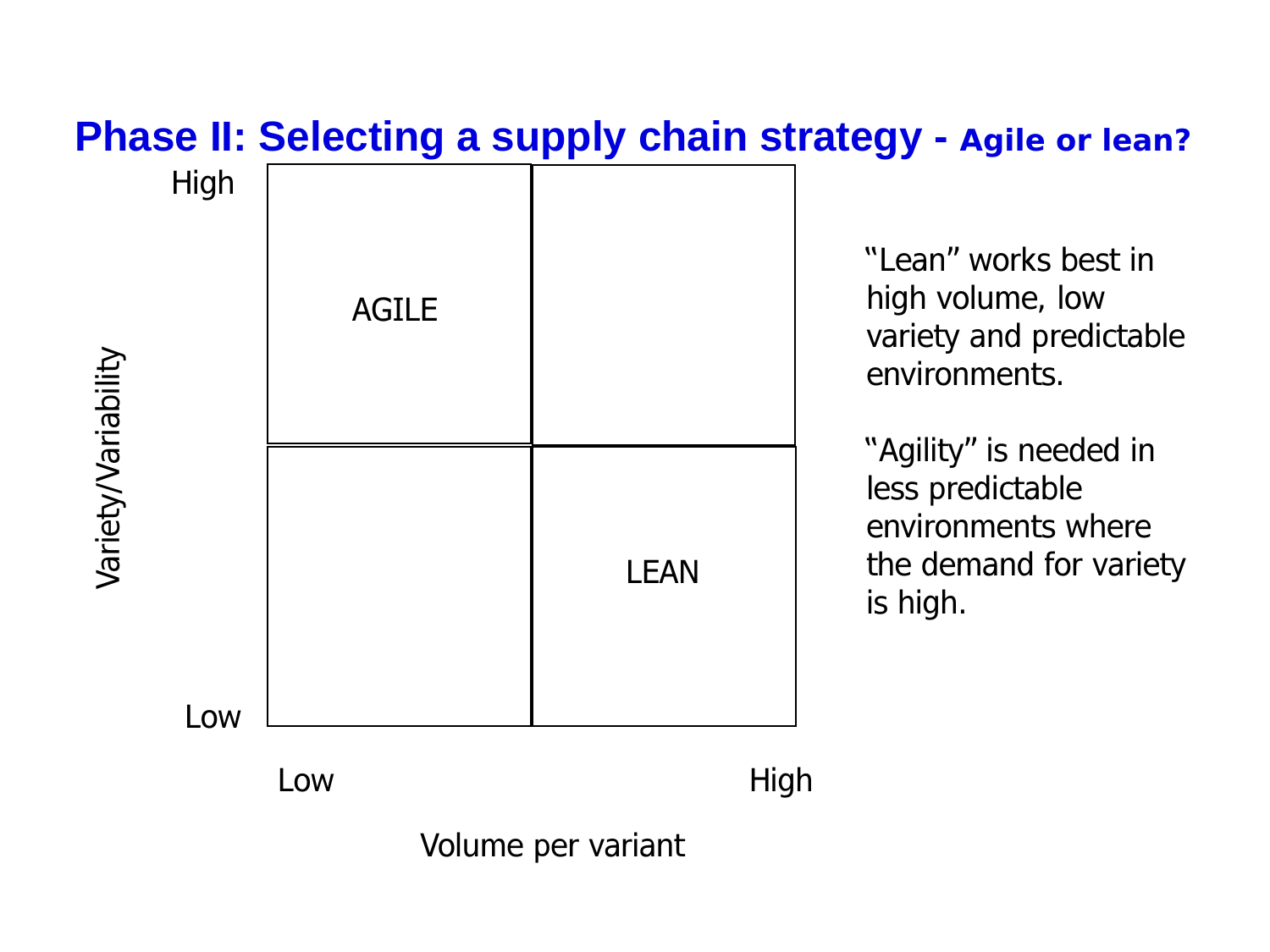

# Phase II: Selecting a supply chain strategy - Agile or lean?
High

“Lean” works best in
high volume, low
variety and predictable
environments.

“Agility” is needed in
less predictable
environments where
the demand for variety
is high.
AGILE
Variety/Variability

LEAN
Low
Low
High
Volume per variant
19